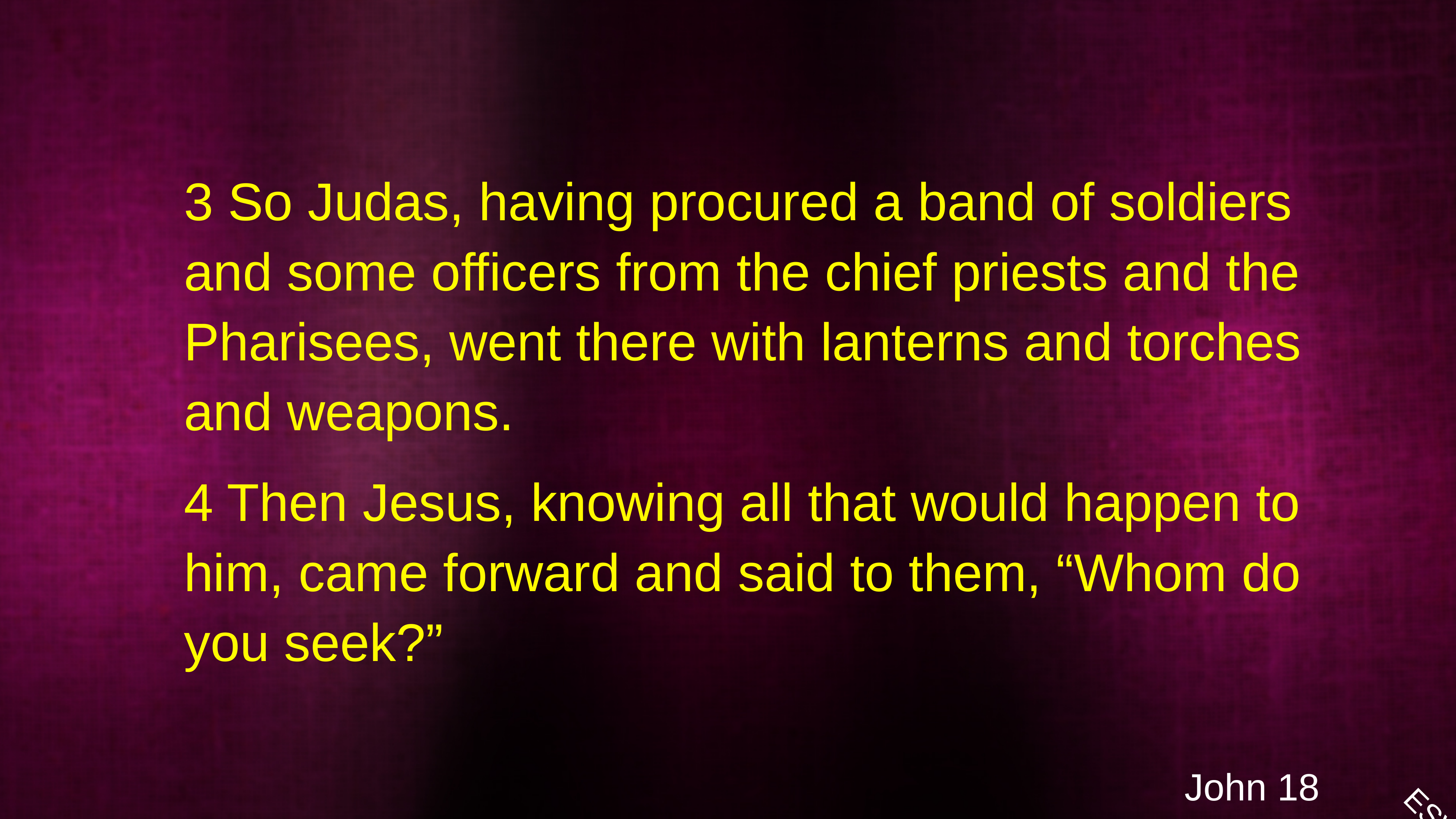

3 So Judas, having procured a band of soldiers and some officers from the chief priests and the Pharisees, went there with lanterns and torches and weapons.
4 Then Jesus, knowing all that would happen to him, came forward and said to them, “Whom do you seek?”
John 18
ESV